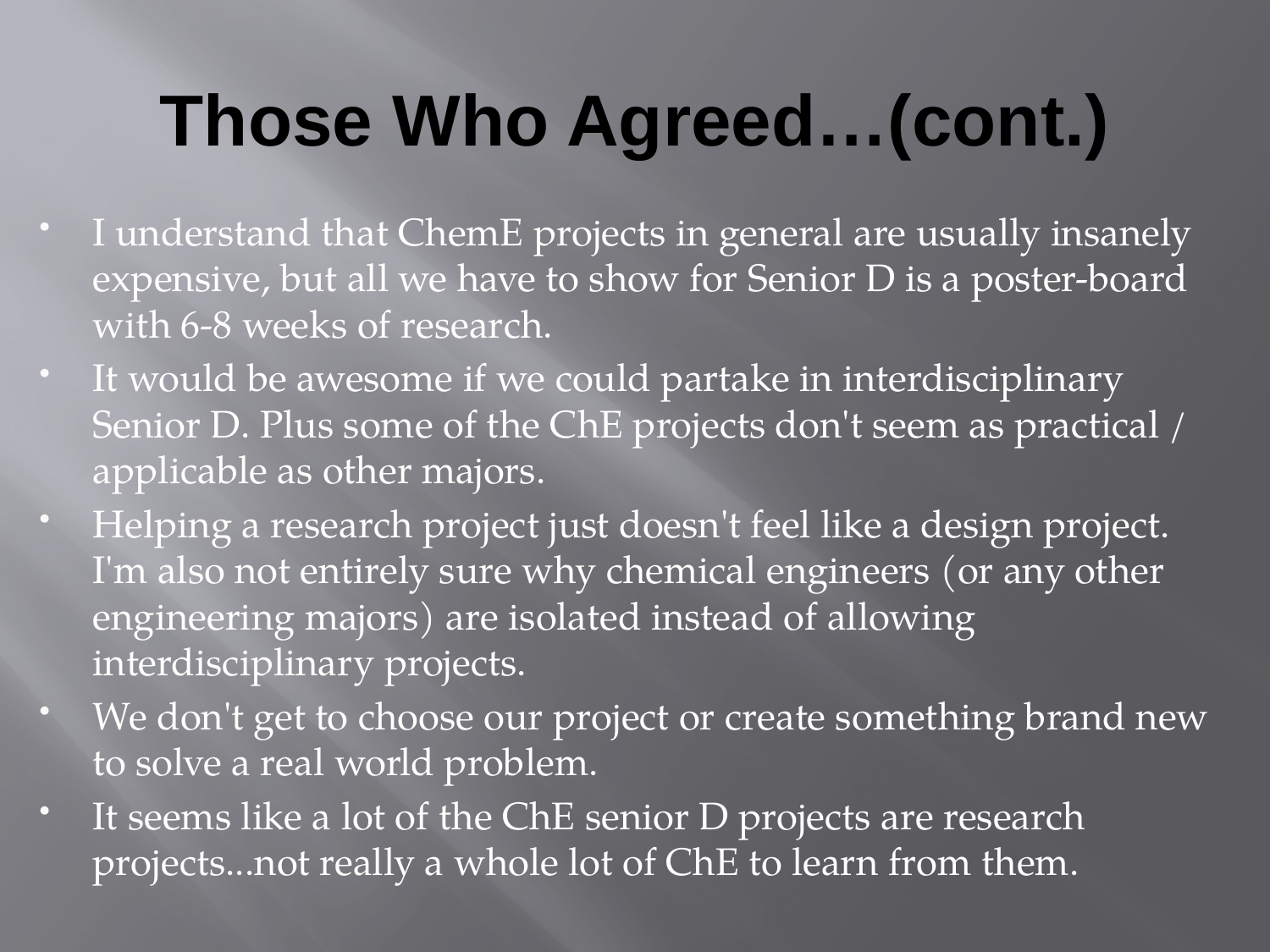

# Those Who Agreed…(cont.)
I understand that ChemE projects in general are usually insanely expensive, but all we have to show for Senior D is a poster-board with 6-8 weeks of research.
It would be awesome if we could partake in interdisciplinary Senior D. Plus some of the ChE projects don't seem as practical / applicable as other majors.
Helping a research project just doesn't feel like a design project. I'm also not entirely sure why chemical engineers (or any other engineering majors) are isolated instead of allowing interdisciplinary projects.
We don't get to choose our project or create something brand new to solve a real world problem.
It seems like a lot of the ChE senior D projects are research projects...not really a whole lot of ChE to learn from them.